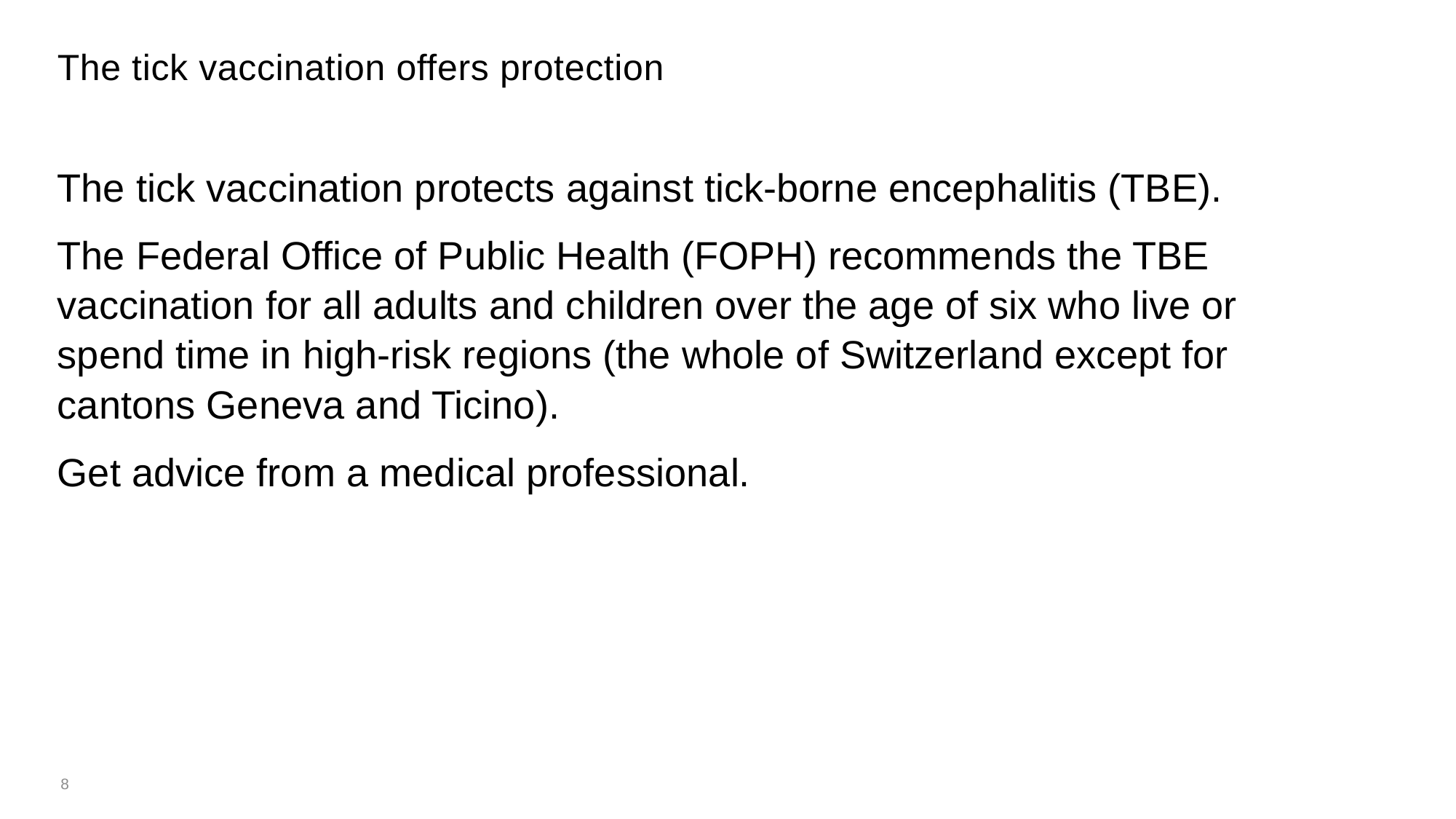

# The tick vaccination offers protection
The tick vaccination protects against tick-borne encephalitis (TBE).
The Federal Office of Public Health (FOPH) recommends the TBE vaccination for all adults and children over the age of six who live or spend time in high-risk regions (the whole of Switzerland except for cantons Geneva and Ticino).
Get advice from a medical professional.

8